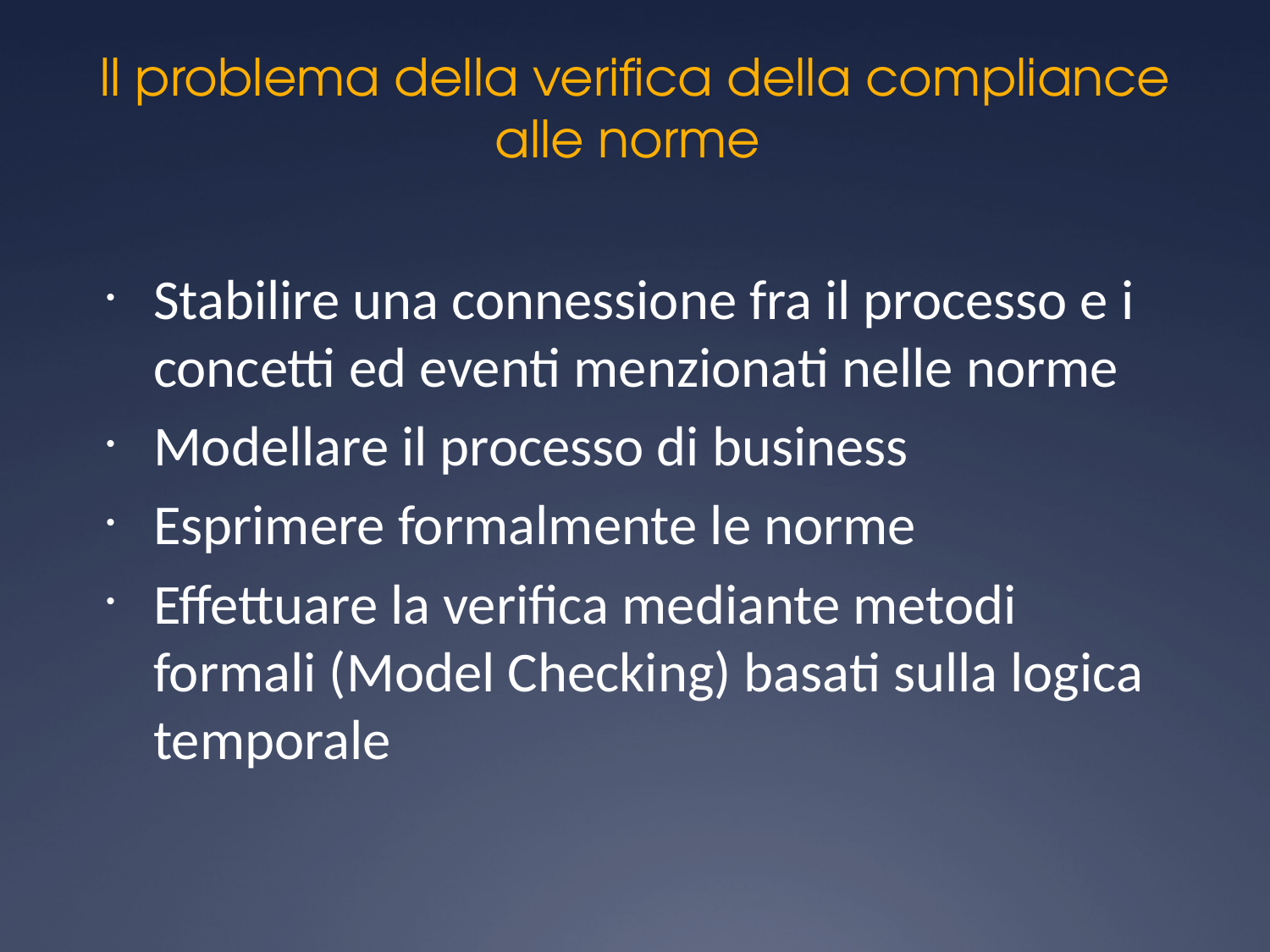

# Il problema della verifica della compliance alle norme
Stabilire una connessione fra il processo e i concetti ed eventi menzionati nelle norme
Modellare il processo di business
Esprimere formalmente le norme
Effettuare la verifica mediante metodi formali (Model Checking) basati sulla logica temporale